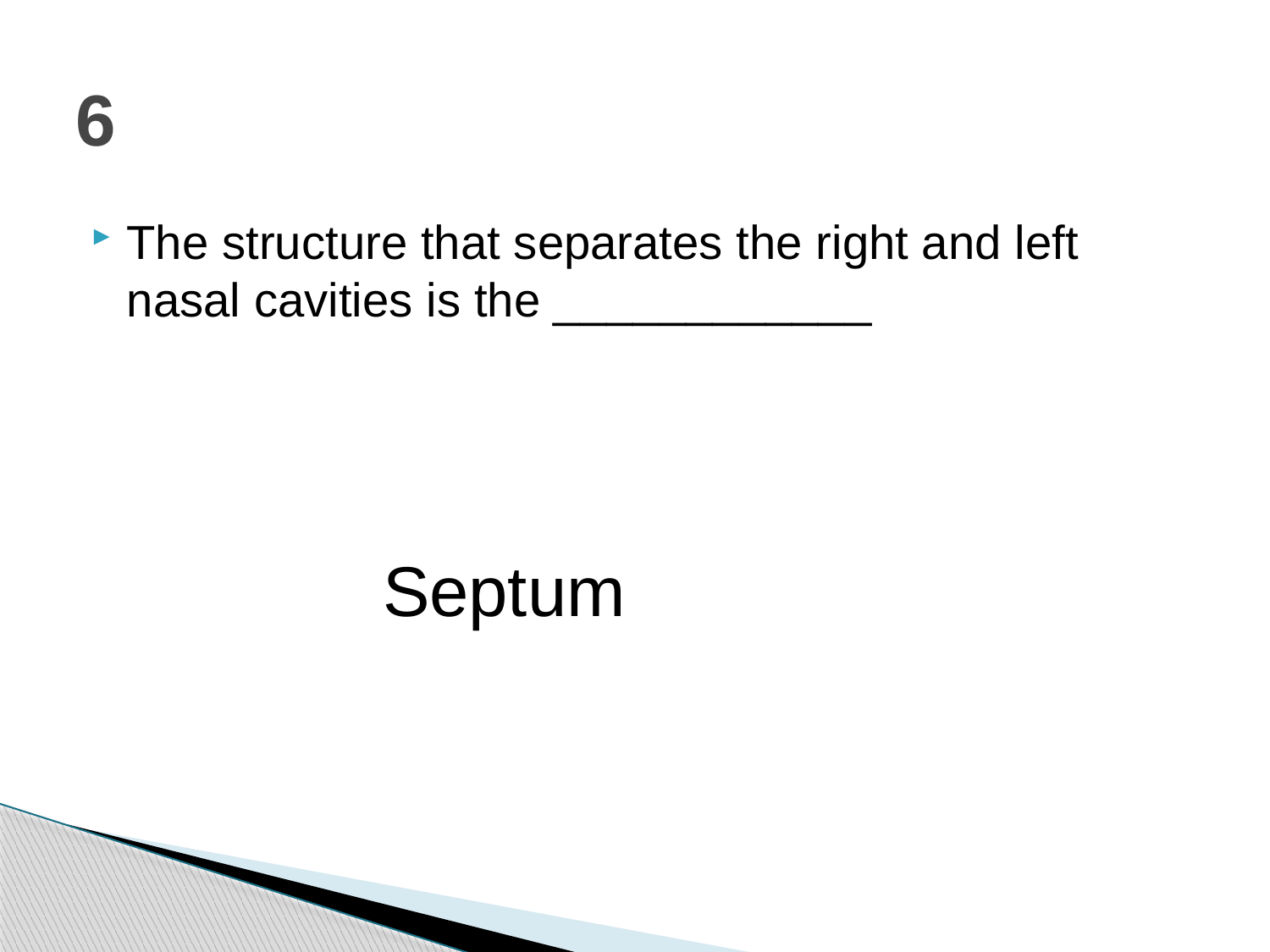

# 6
The structure that separates the right and left nasal cavities is the ____________
Septum